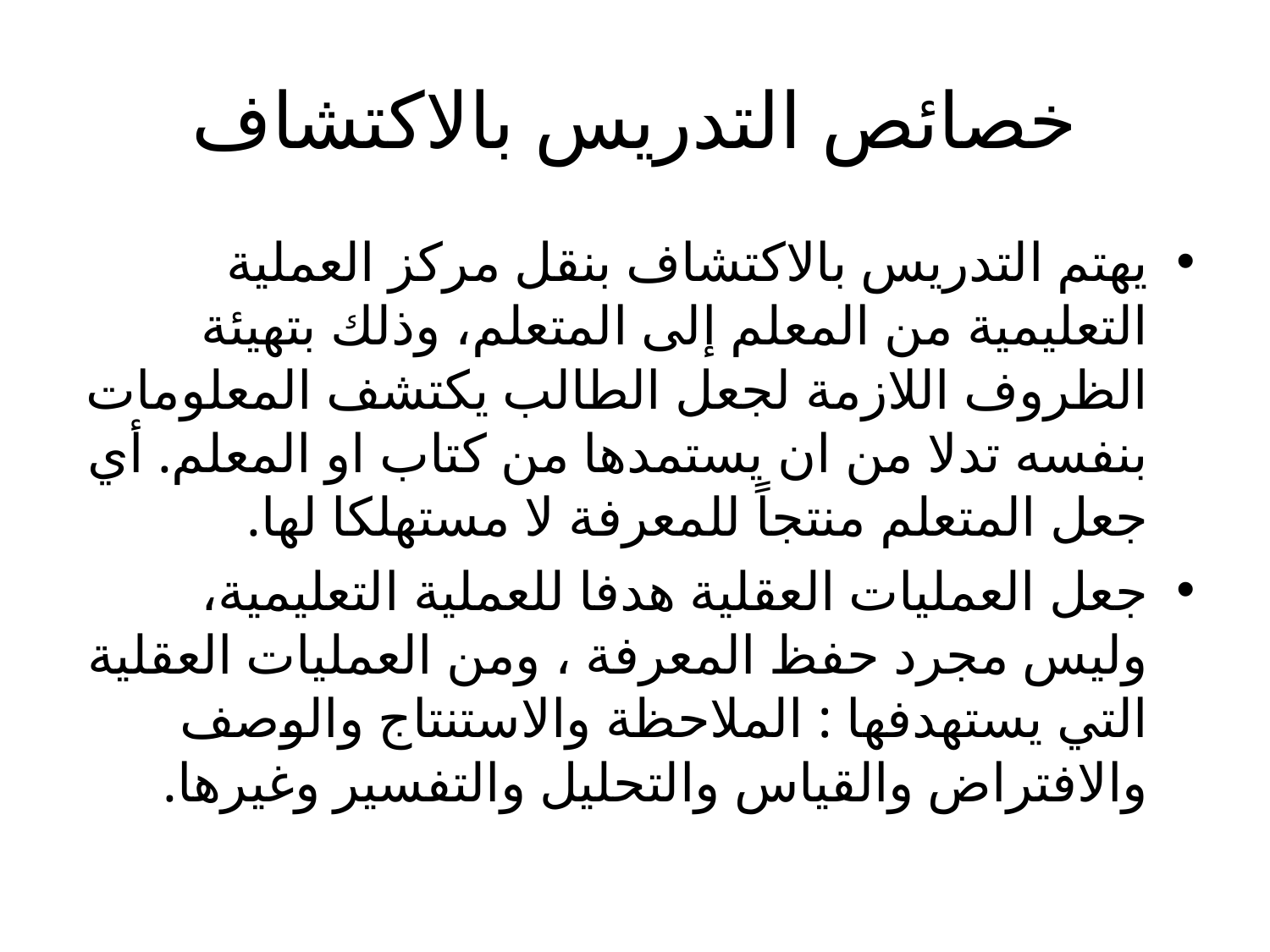

# خصائص التدريس بالاكتشاف
يهتم التدريس بالاكتشاف بنقل مركز العملية التعليمية من المعلم إلى المتعلم، وذلك بتهيئة الظروف اللازمة لجعل الطالب يكتشف المعلومات بنفسه تدلا من ان يستمدها من كتاب او المعلم. أي جعل المتعلم منتجاً للمعرفة لا مستهلكا لها.
جعل العمليات العقلية هدفا للعملية التعليمية، وليس مجرد حفظ المعرفة ، ومن العمليات العقلية التي يستهدفها : الملاحظة والاستنتاج والوصف والافتراض والقياس والتحليل والتفسير وغيرها.